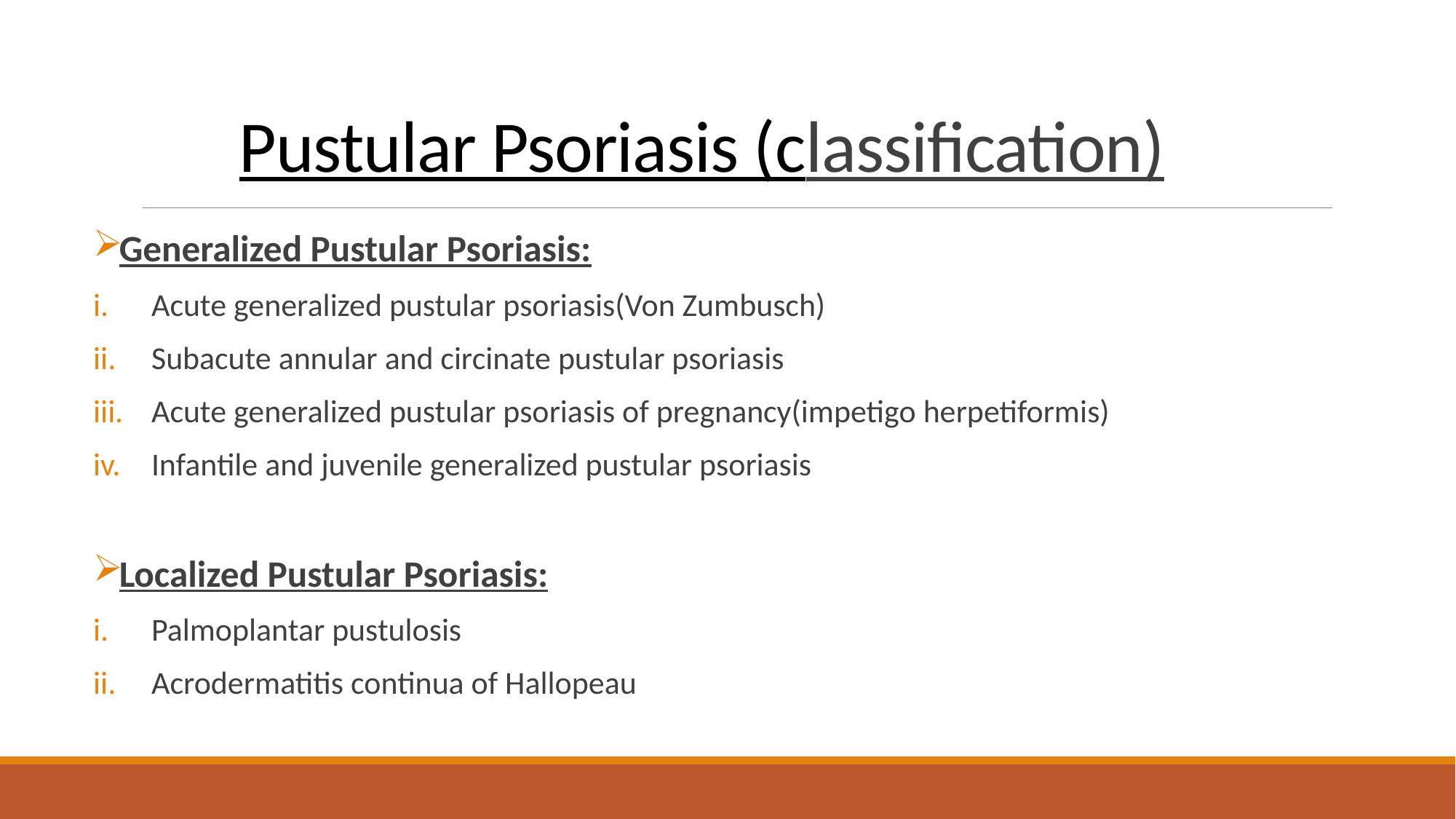

# Pustular Psoriasis (classification)
Generalized Pustular Psoriasis:
Acute generalized pustular psoriasis(Von Zumbusch)
Subacute annular and circinate pustular psoriasis
Acute generalized pustular psoriasis of pregnancy(impetigo herpetiformis)
Infantile and juvenile generalized pustular psoriasis

Localized Pustular Psoriasis:
Palmoplantar pustulosis
Acrodermatitis continua of Hallopeau